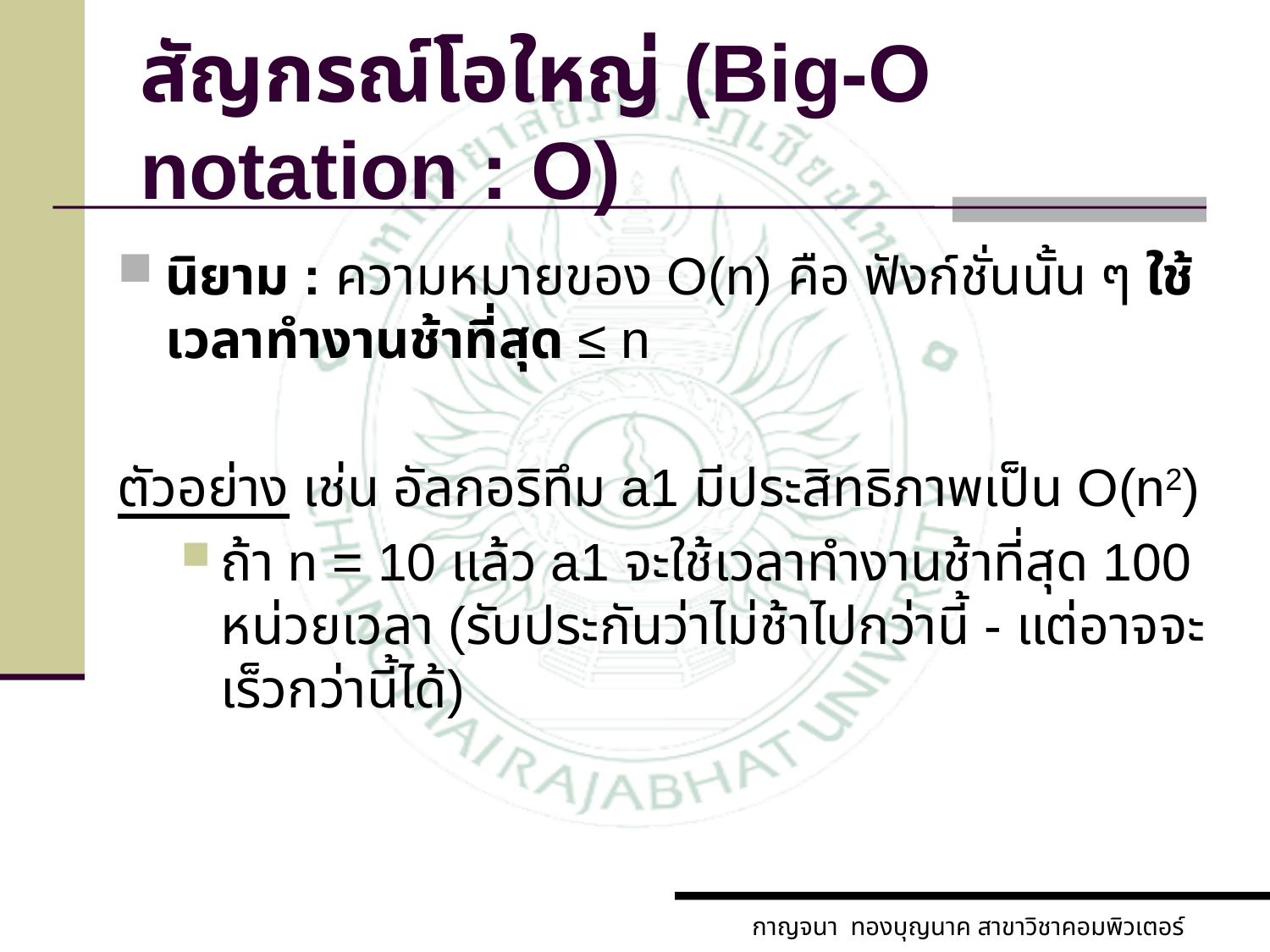

# สัญกรณ์โอใหญ่ (Big-O notation : O)
นิยาม : ความหมายของ O(n) คือ ฟังก์ชั่นนั้น ๆ ใช้เวลาทำงานช้าที่สุด ≤ n

ตัวอย่าง เช่น อัลกอริทึม a1 มีประสิทธิภาพเป็น O(n2)
ถ้า n = 10 แล้ว a1 จะใช้เวลาทำงานช้าที่สุด 100 หน่วยเวลา (รับประกันว่าไม่ช้าไปกว่านี้ - แต่อาจจะเร็วกว่านี้ได้)

กาญจนา  ทองบุญนาค สาขาวิชาคอมพิวเตอร์